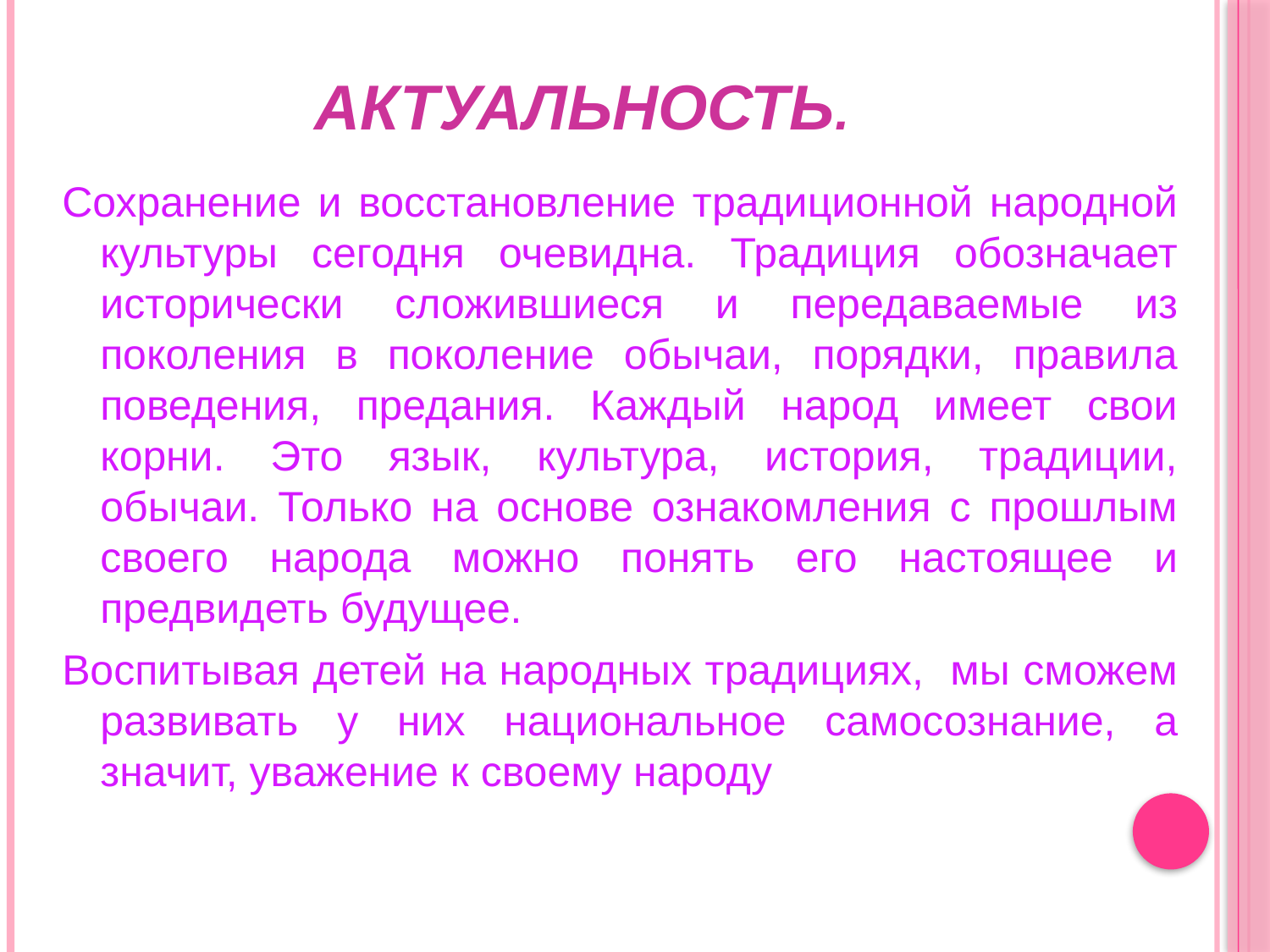

# Актуальность.
Сохранение и восстановление традиционной народной культуры сегодня очевидна. Традиция обозначает исторически сложившиеся и передаваемые из поколения в поколение обычаи, порядки, правила поведения, предания. Каждый народ имеет свои корни. Это язык, культура, история, традиции, обычаи. Только на основе ознакомления с прошлым своего народа можно понять его настоящее и предвидеть будущее.
Воспитывая детей на народных традициях,  мы сможем развивать у них национальное самосознание, а значит, уважение к своему народу